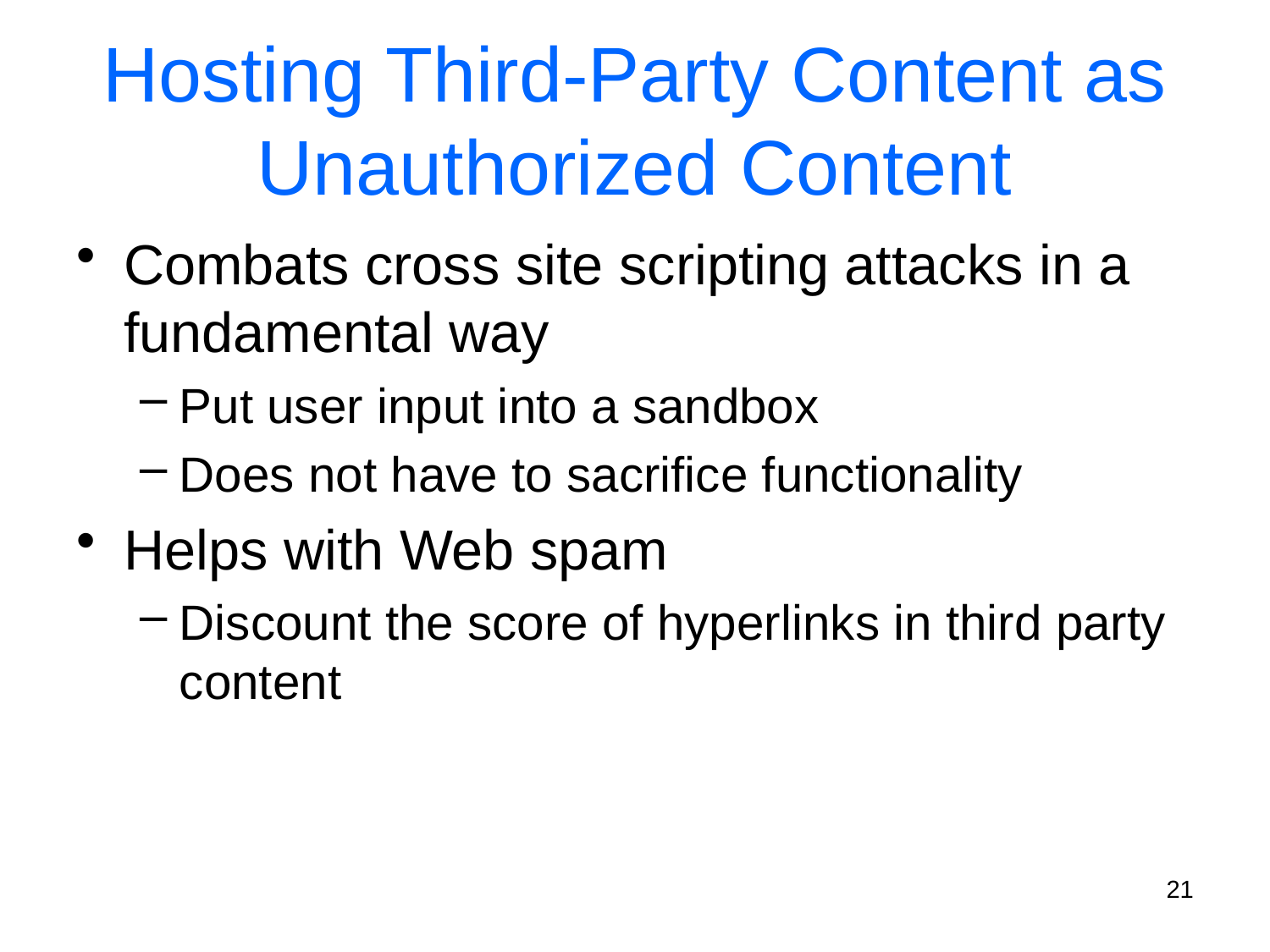

# Hosting Third-Party Content as Unauthorized Content
Combats cross site scripting attacks in a fundamental way
Put user input into a sandbox
Does not have to sacrifice functionality
Helps with Web spam
Discount the score of hyperlinks in third party content

21